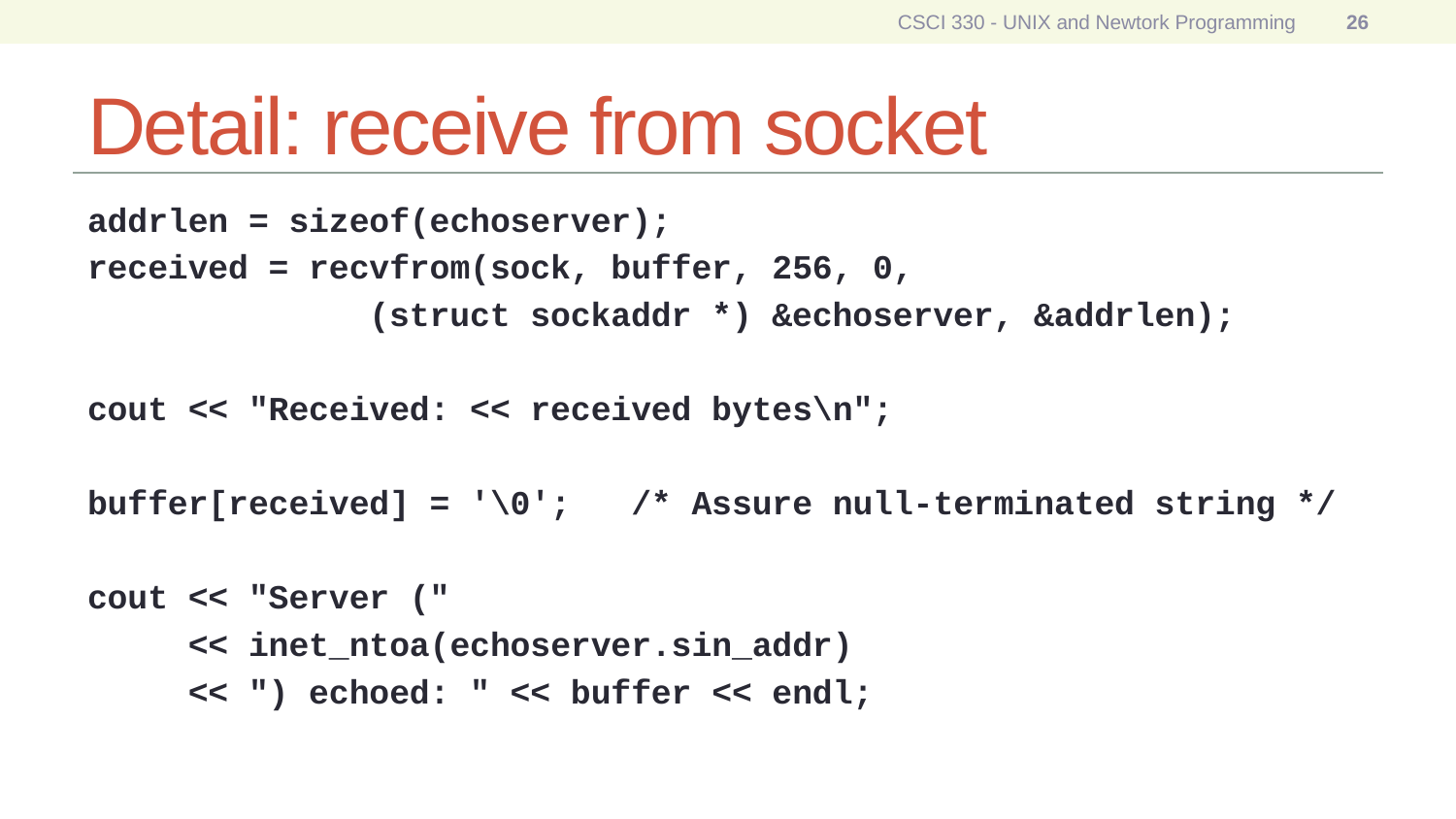

CSCI 330 - UNIX and Newtork Programming
26
# Detail: receive from socket
addrlen = sizeof(echoserver);
received = recvfrom(sock, buffer, 256, 0,
              (struct sockaddr *) &echoserver, &addrlen);

cout << "Received: << received bytes\n";

buffer[received] = '\0';   /* Assure null-terminated string */

cout << "Server ("
     << inet_ntoa(echoserver.sin_addr)
     << ") echoed: " << buffer << endl;